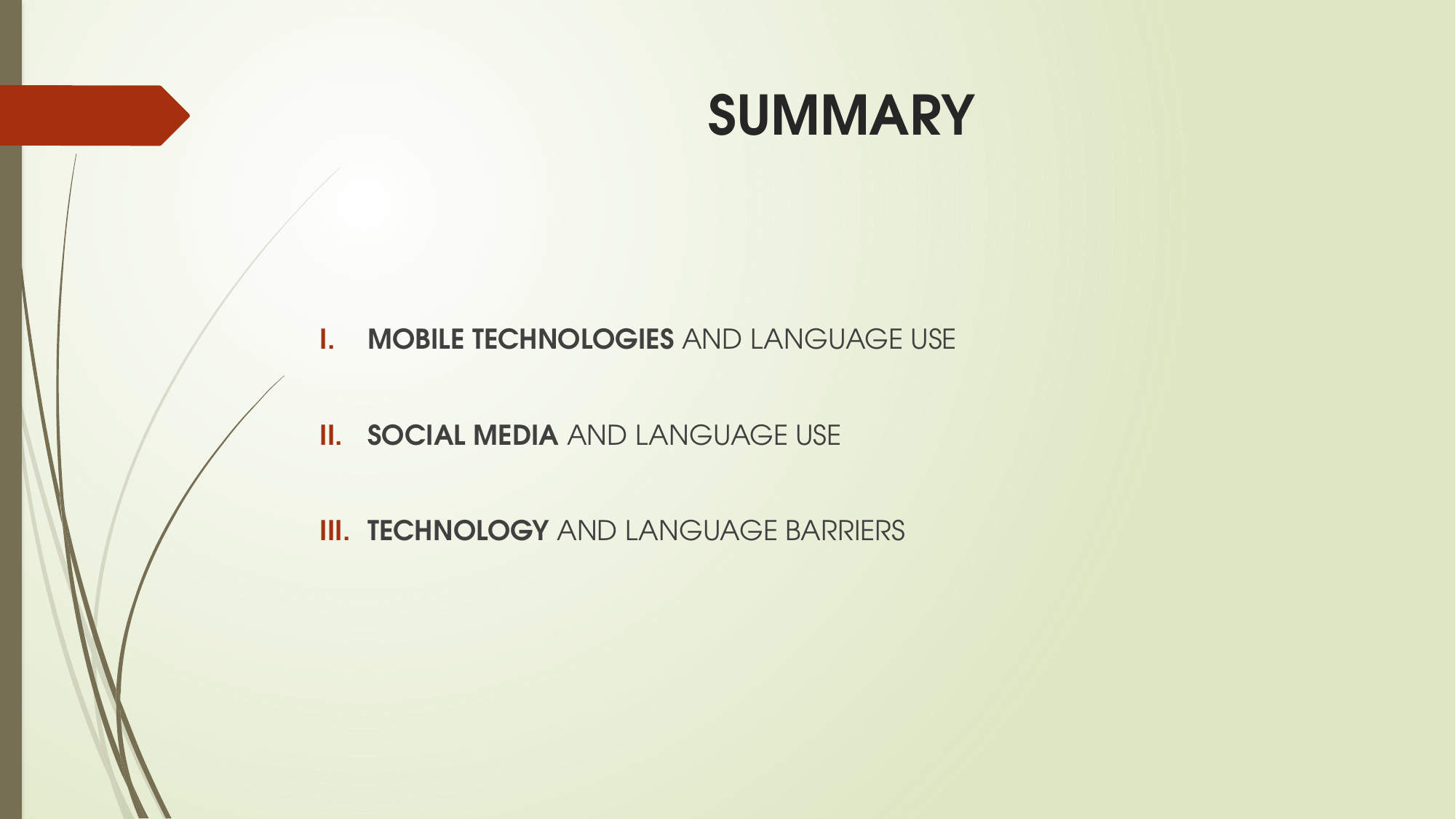

# SUMMARY

MOBILE TECHNOLOGIES AND LANGUAGE USE

SOCIAL MEDIA AND LANGUAGE USE

TECHNOLOGY AND LANGUAGE BARRIERS